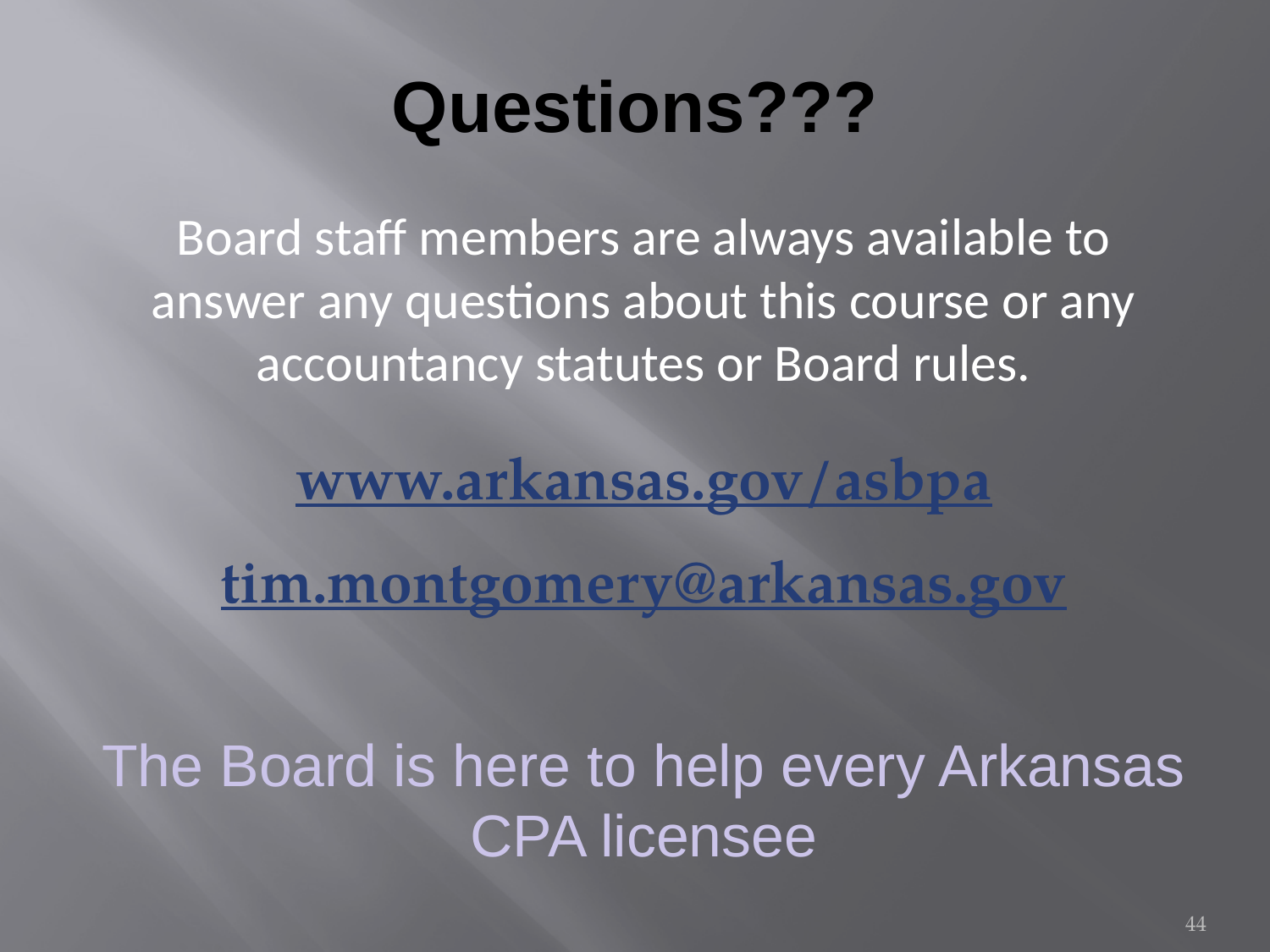

# Questions???
Board staff members are always available to answer any questions about this course or any accountancy statutes or Board rules.

www.arkansas.gov/asbpa

tim.montgomery@arkansas.gov

The Board is here to help every Arkansas CPA licensee

44